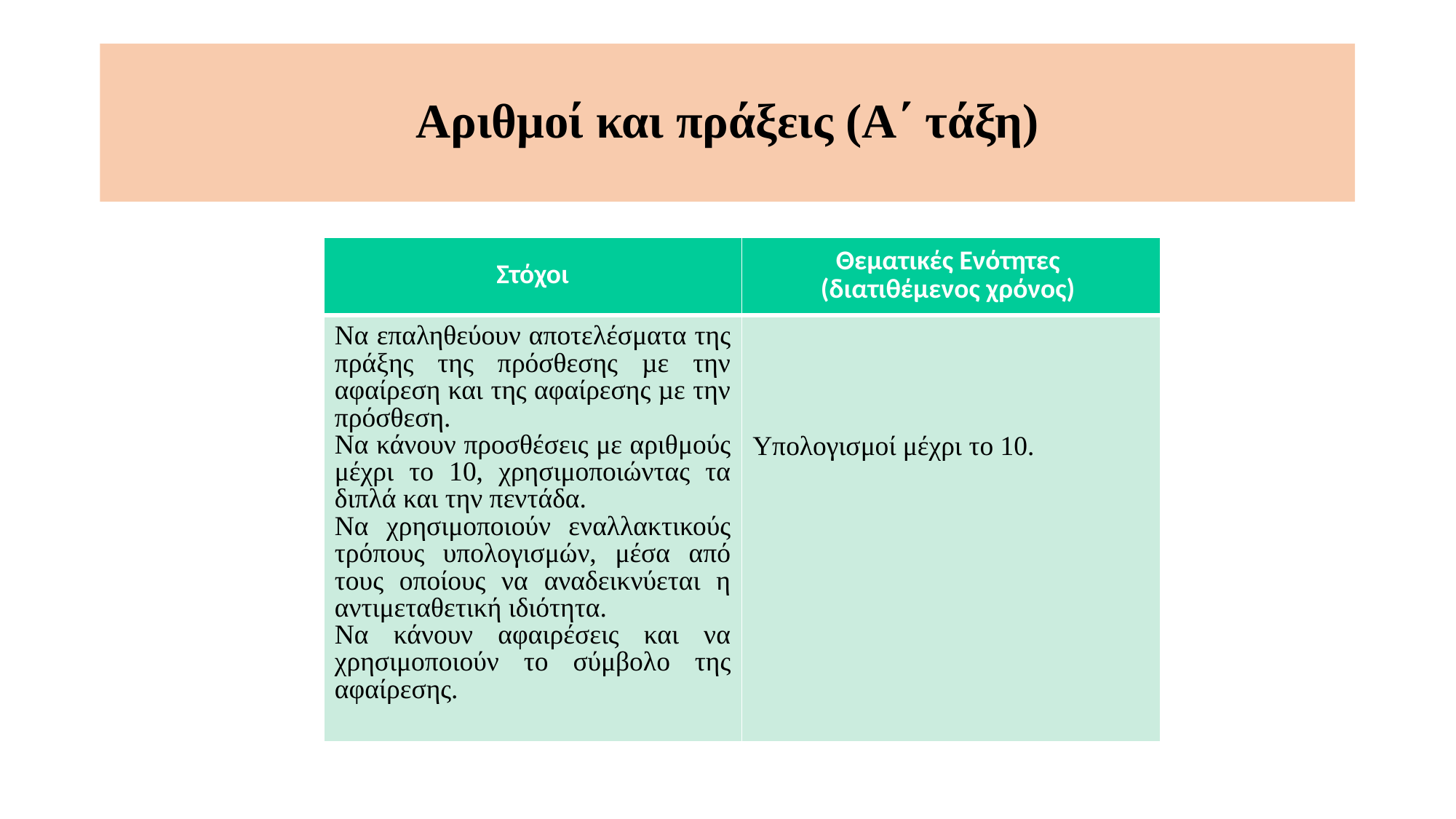

Αριθμοί και πράξεις (Α΄ τάξη)
| Στόχοι | Θεματικές Ενότητες (διατιθέμενος χρόνος) |
| --- | --- |
| Να επαληθεύουν αποτελέσματα της πράξης της πρόσθεσης µε την αφαίρεση και της αφαίρεσης µε την πρόσθεση. Να κάνουν προσθέσεις με αριθμούς μέχρι το 10, χρησιμοποιώντας τα διπλά και την πεντάδα. Να χρησιμοποιούν εναλλακτικούς τρόπους υπολογισμών, μέσα από τους οποίους να αναδεικνύεται η αντιμεταθετική ιδιότητα. Να κάνουν αφαιρέσεις και να χρησιμοποιούν το σύμβολο της αφαίρεσης. | Υπολογισμοί μέχρι το 10. |